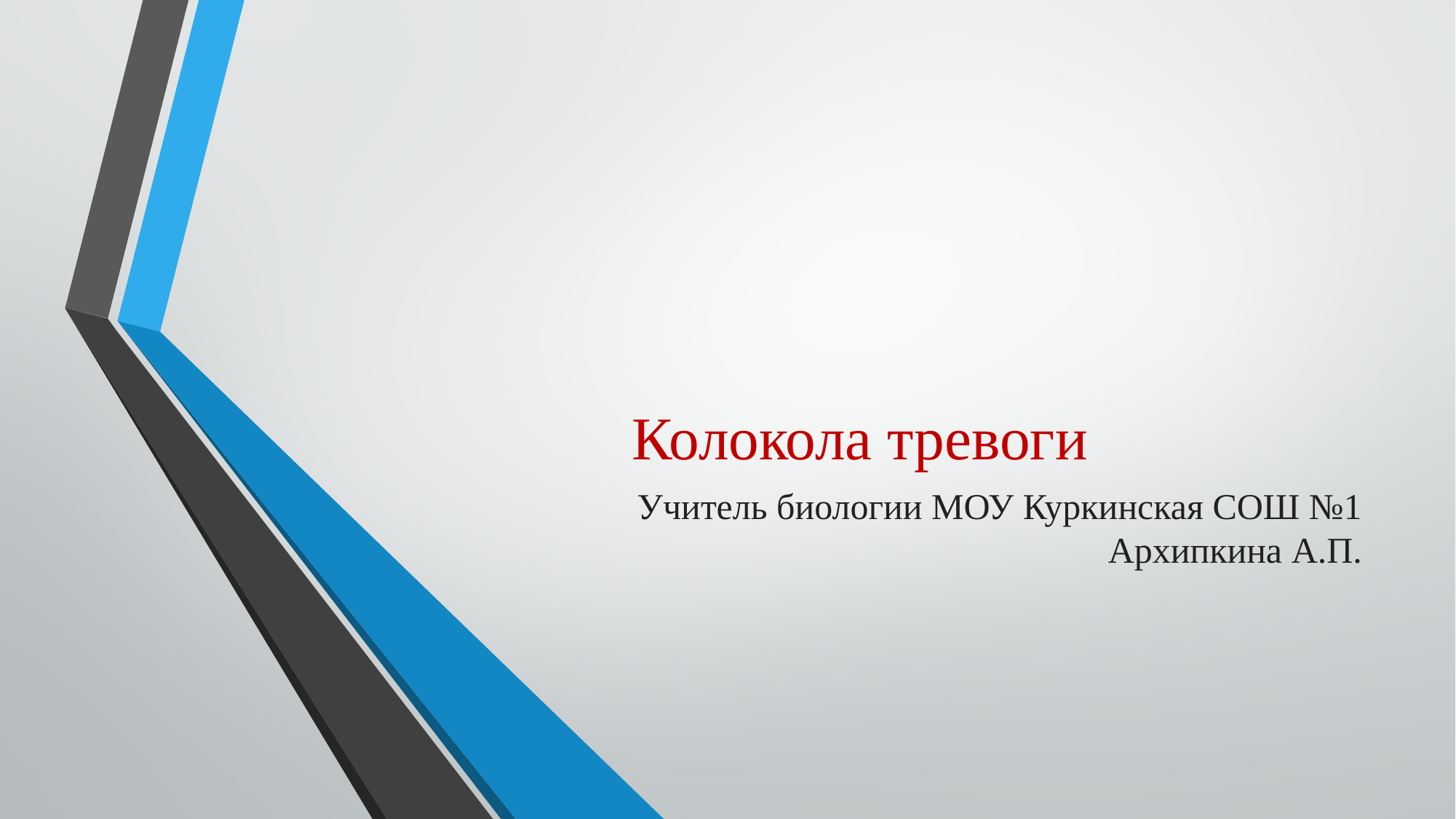

# Колокола тревоги
Учитель биологии МОУ Куркинская СОШ №1 Архипкина А.П.